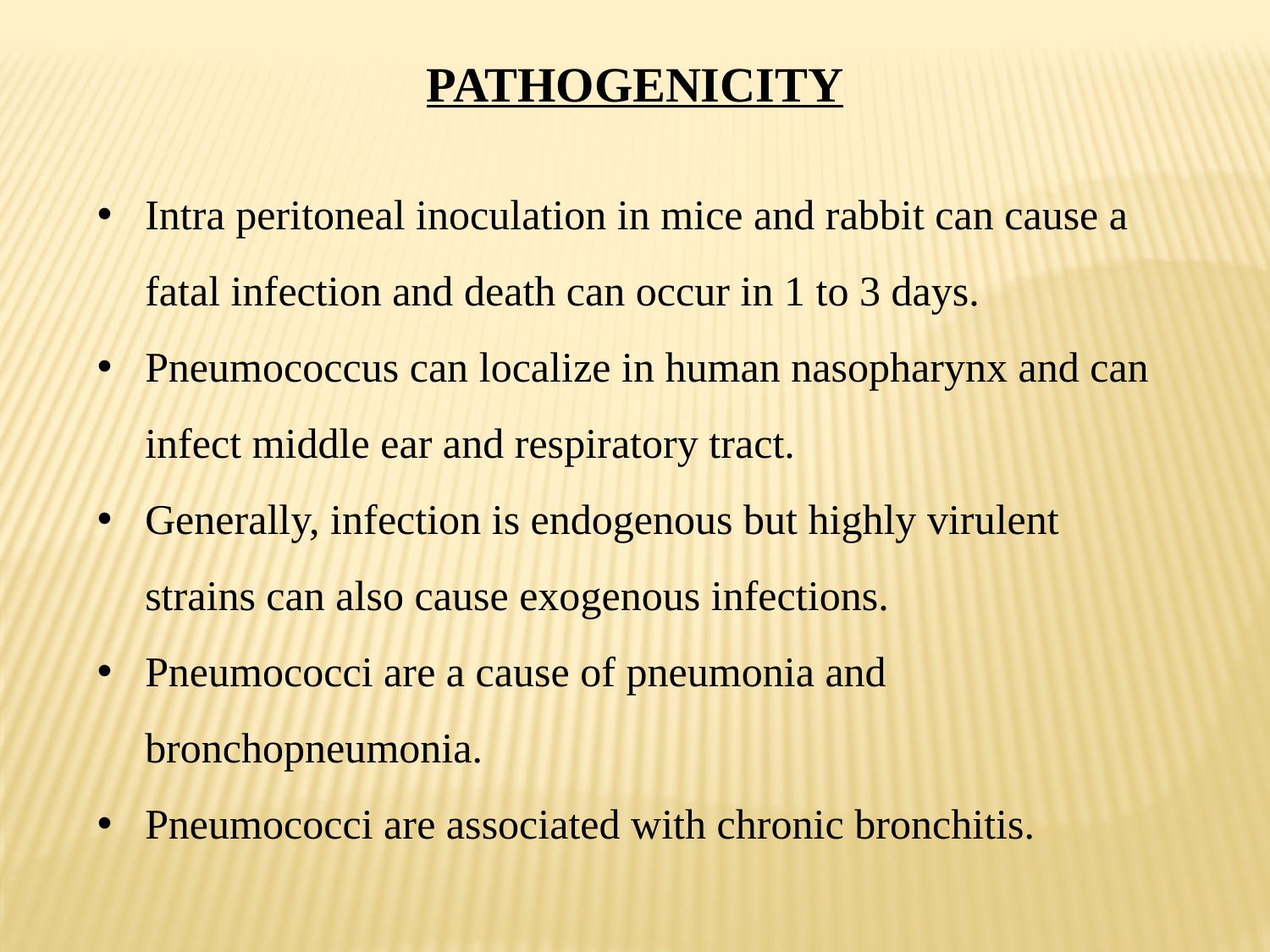

PATHOGENICITY

Intra peritoneal inoculation in mice and rabbit can cause a fatal infection and death can occur in 1 to 3 days.
Pneumococcus can localize in human nasopharynx and can infect middle ear and respiratory tract.
Generally, infection is endogenous but highly virulent strains can also cause exogenous infections.
Pneumococci are a cause of pneumonia and bronchopneumonia.
Pneumococci are associated with chronic bronchitis.